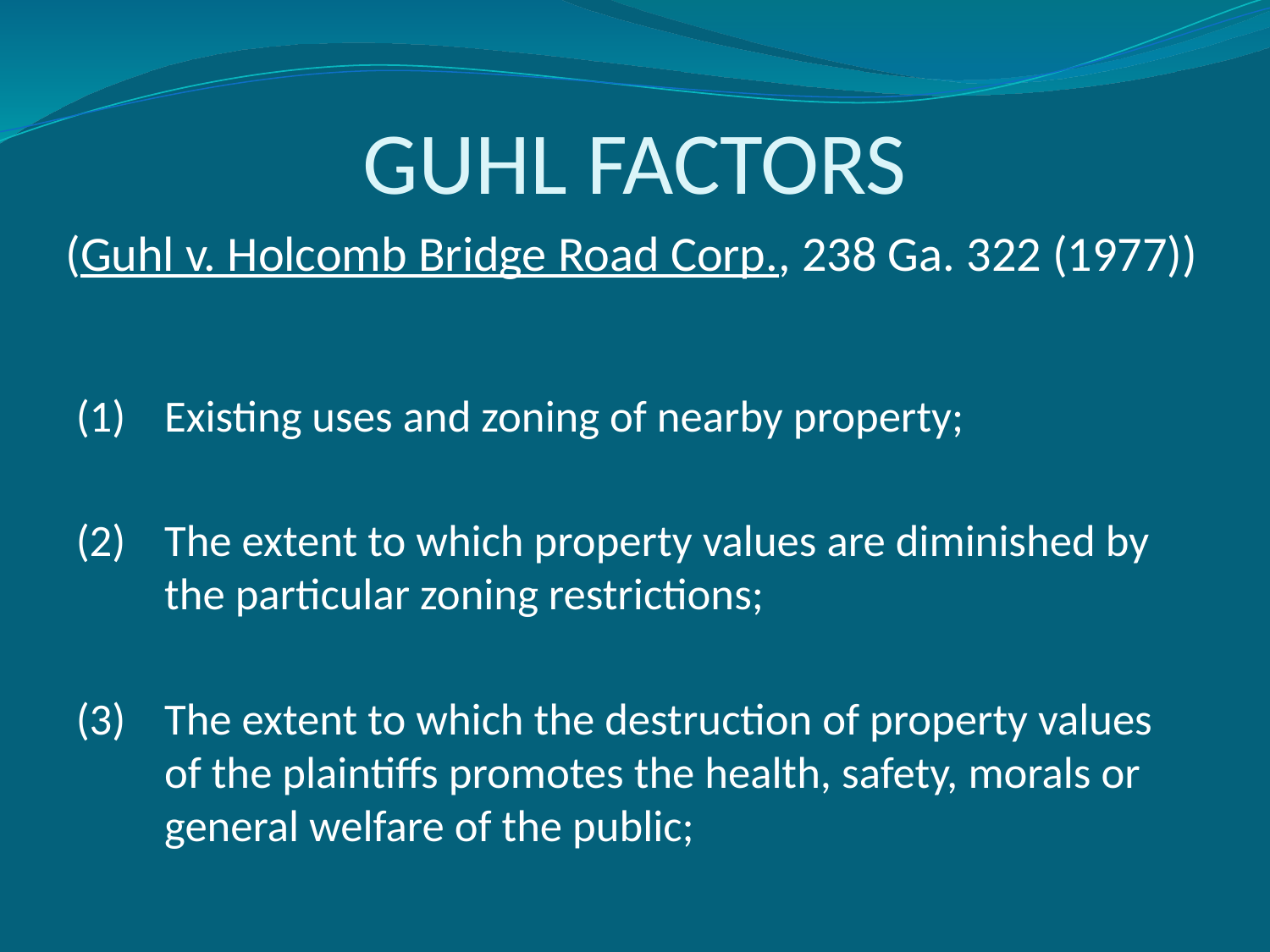

# Guhl Factors
(Guhl v. Holcomb Bridge Road Corp., 238 Ga. 322 (1977))

(1)	Existing uses and zoning of nearby property;

(2)	The extent to which property values are diminished by the particular zoning restrictions;

(3)	The extent to which the destruction of property values of the plaintiffs promotes the health, safety, morals or general welfare of the public;